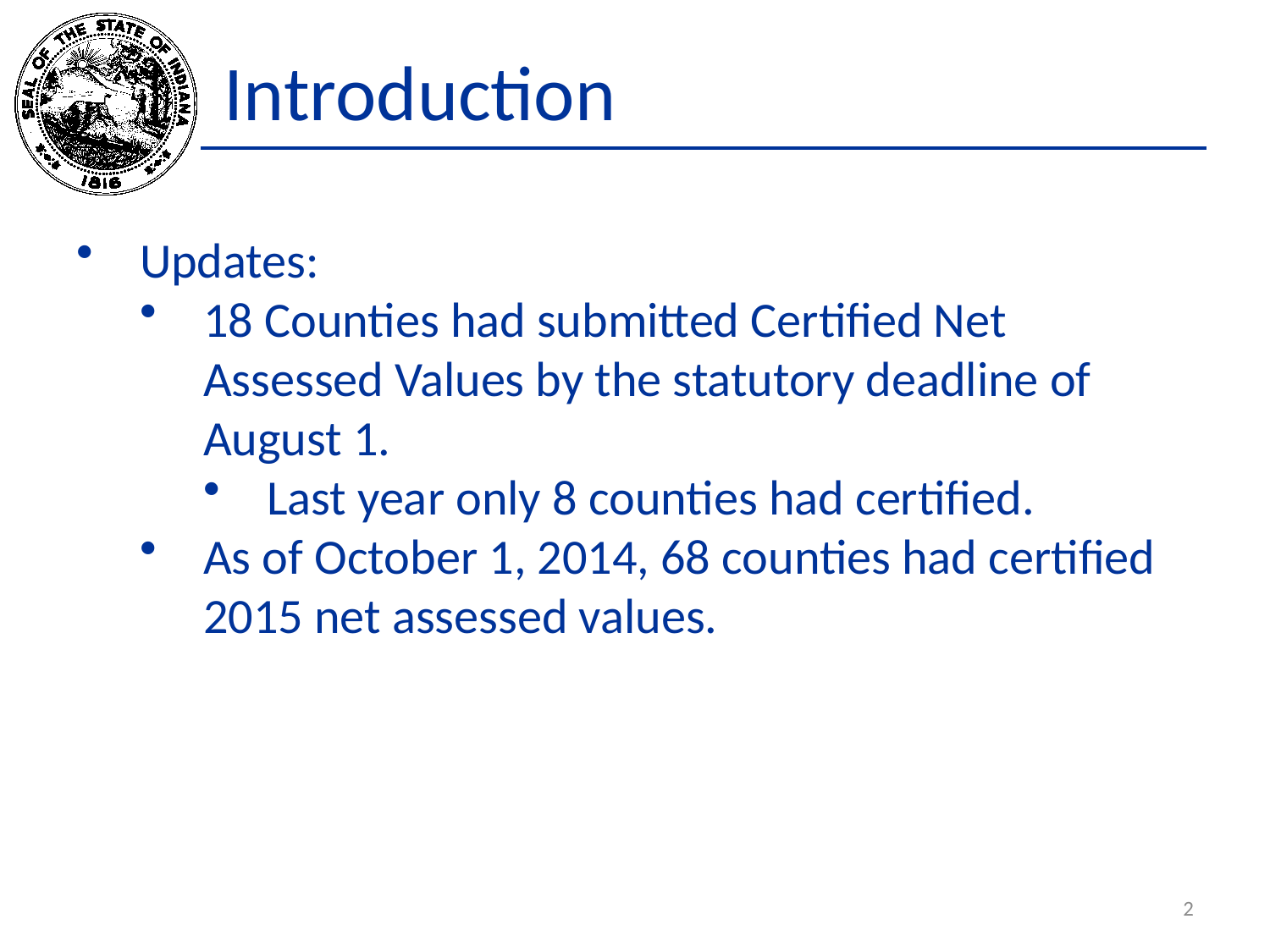

# Introduction
Updates:
18 Counties had submitted Certified Net Assessed Values by the statutory deadline of August 1.
Last year only 8 counties had certified.
As of October 1, 2014, 68 counties had certified 2015 net assessed values.
2